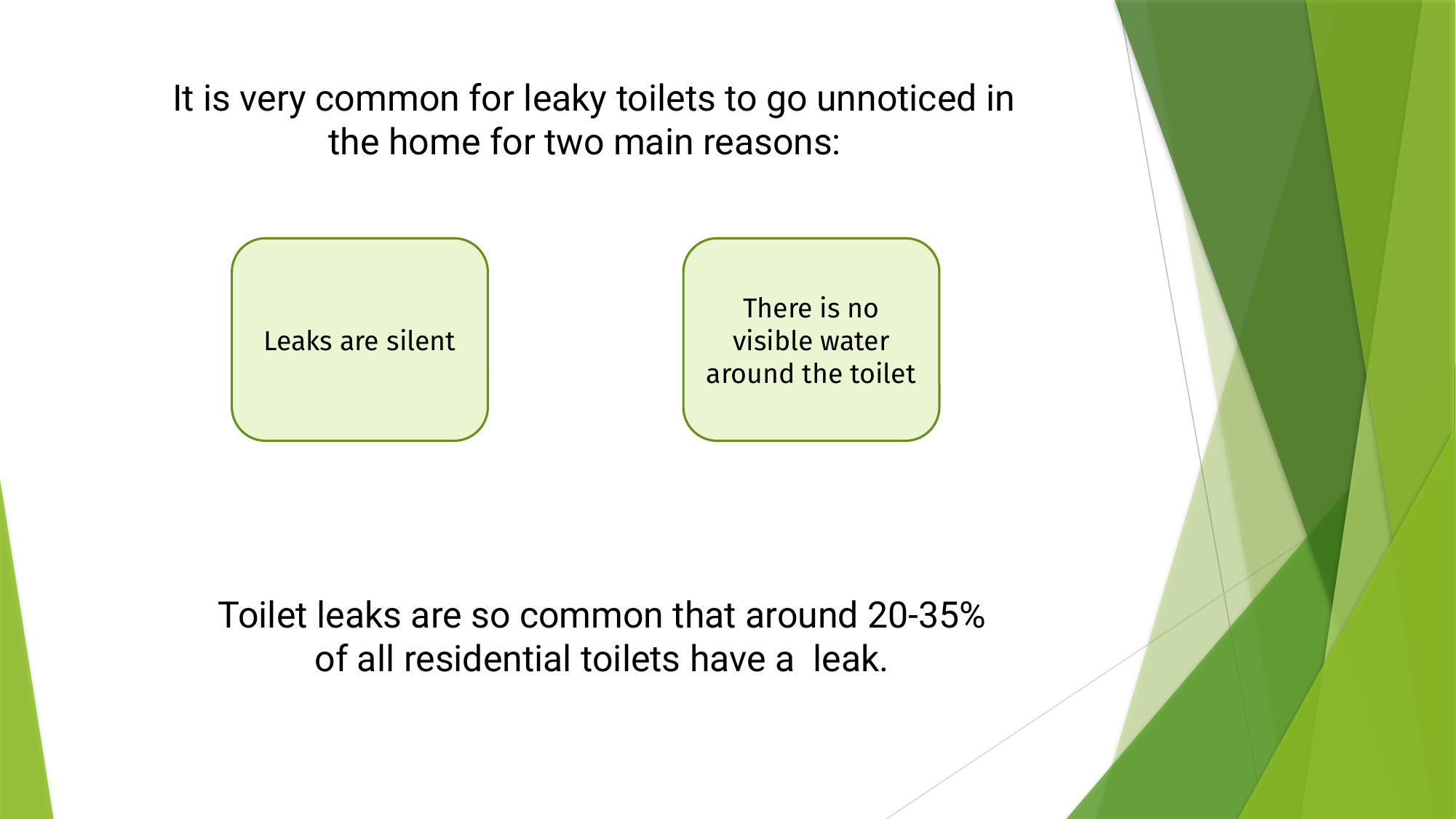

It is very common for leaky toilets to go unnoticed in the home for two main reasons:

Leaks are silent
There is no visible water around the toilet
Toilet leaks are so common that around 20-35% of all residential toilets have a  leak.